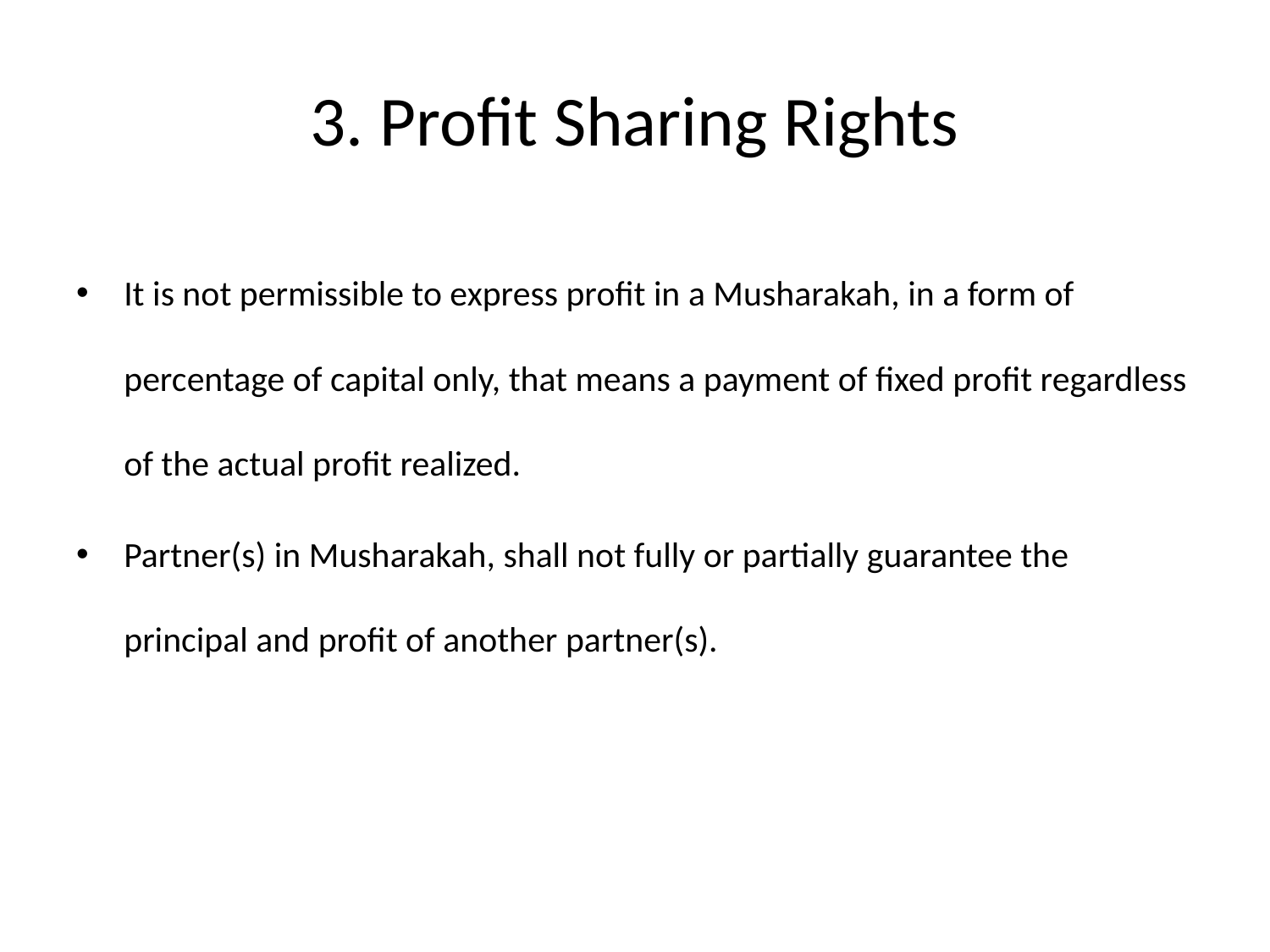

# 3. Profit Sharing Rights
It is not permissible to express profit in a Musharakah, in a form of percentage of capital only, that means a payment of fixed profit regardless of the actual profit realized.
Partner(s) in Musharakah, shall not fully or partially guarantee the principal and profit of another partner(s).